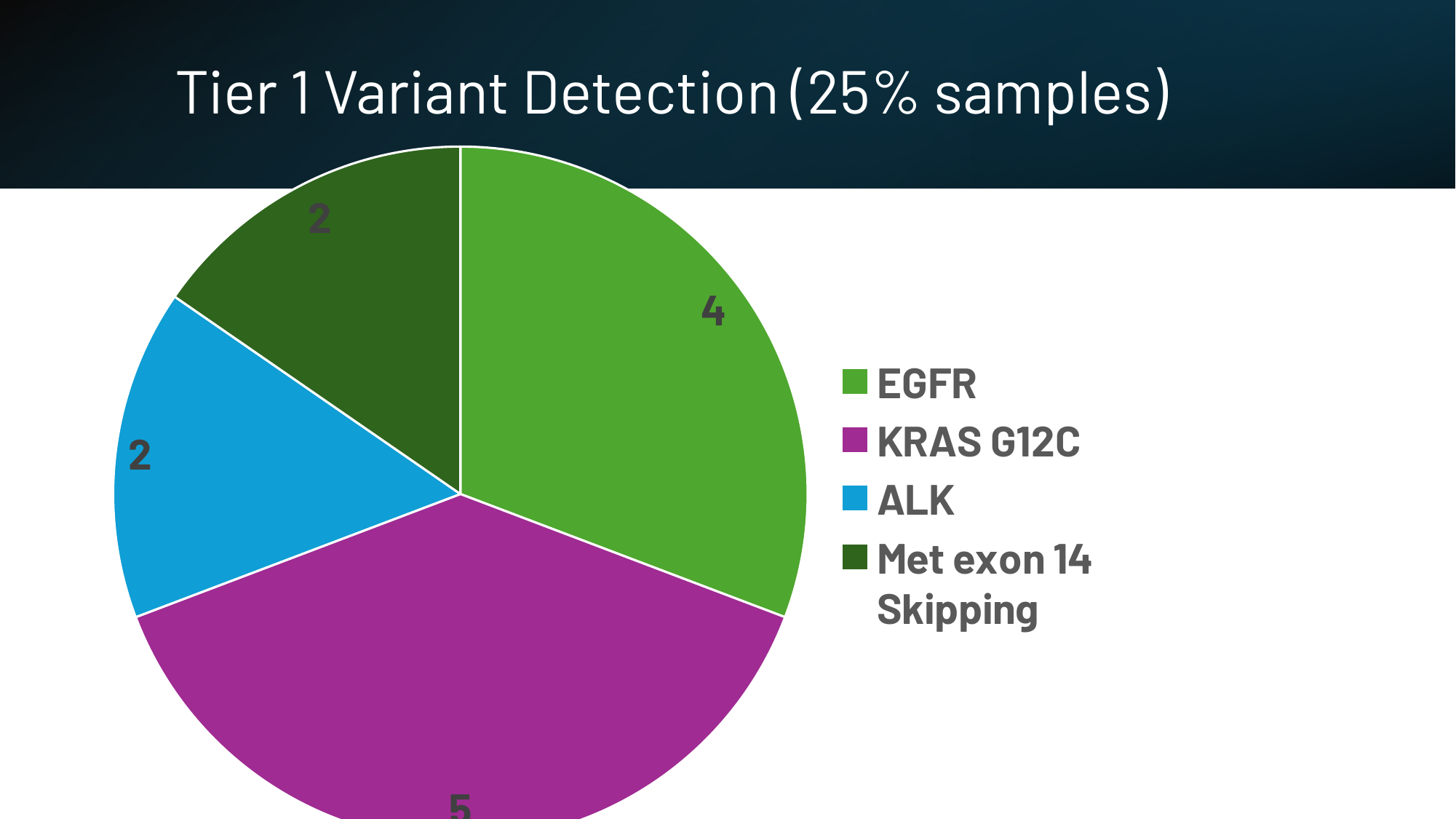

# Tier 1 Variant Detection (25% samples)

### Chart

| Category |  |
|---|---|
| EGFR | 4.0 |
| KRAS G12C | 5.0 |
| ALK  | 2.0 |
| Met exon 14 Skipping  | 2.0 |